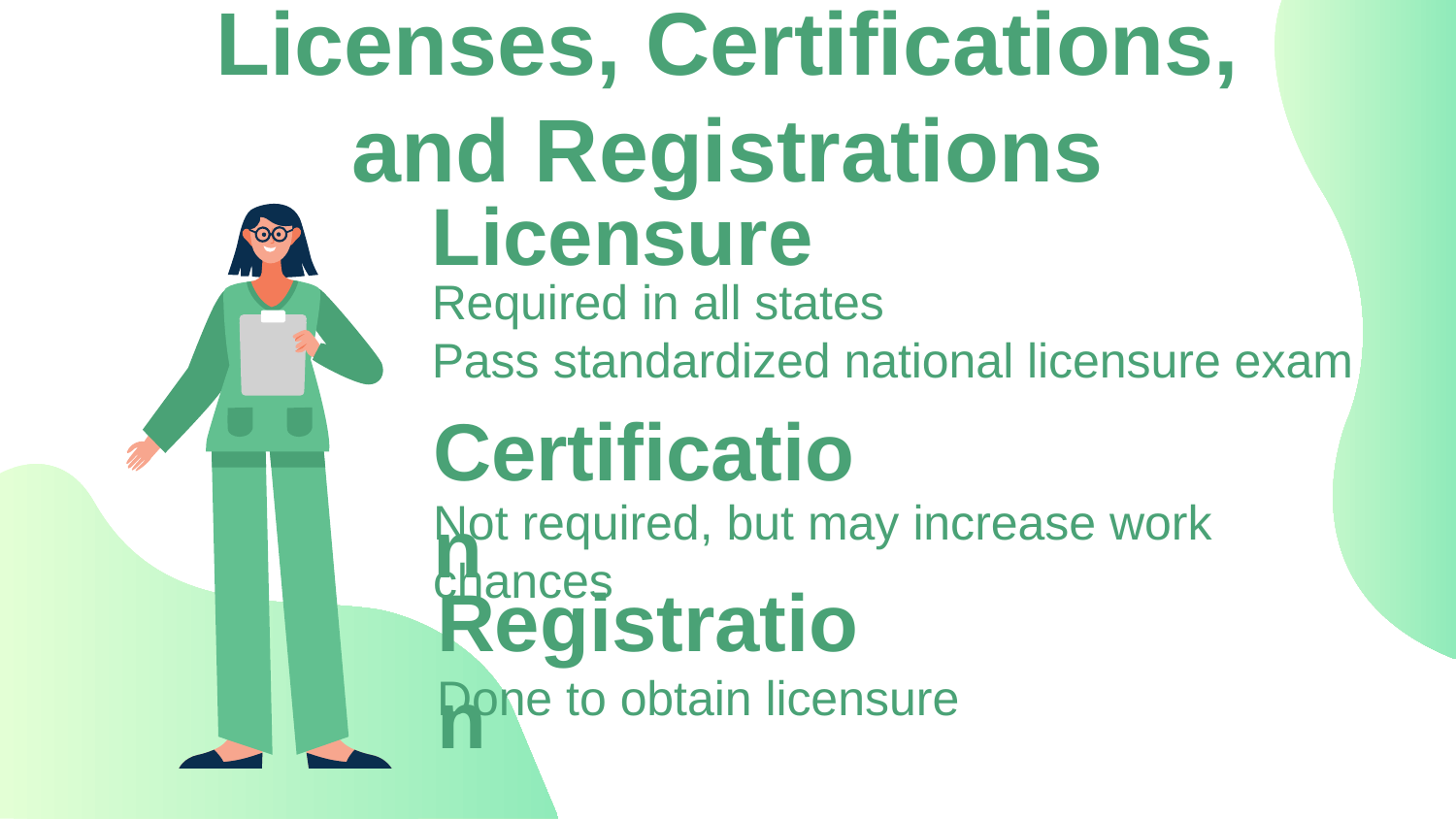

# Licenses, Certifications, and Registrations
Licensure

Required in all states
Pass standardized national licensure exam

Certification
Not required, but may increase work chances
Registration
Done to obtain licensure